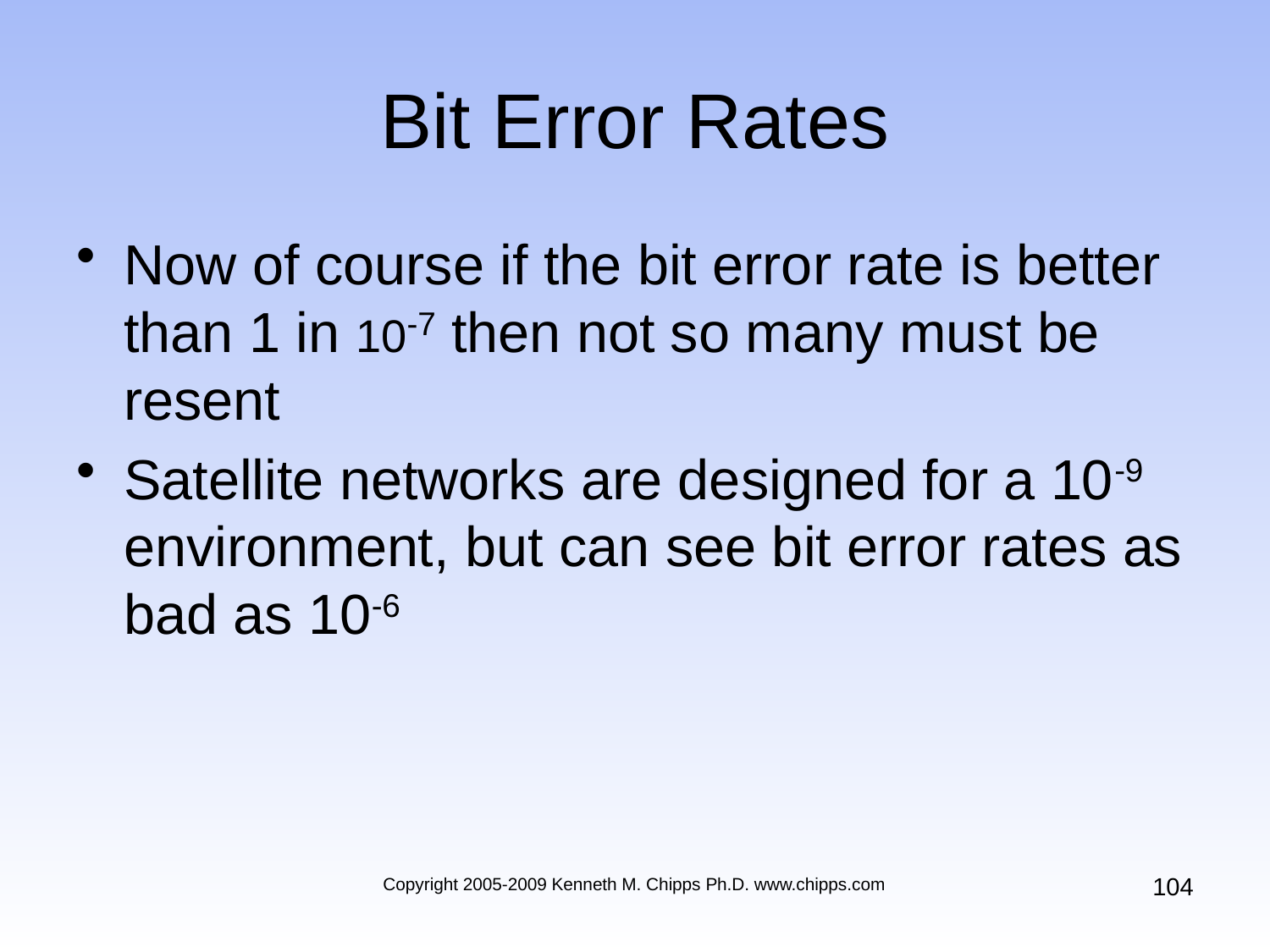

# Bit Error Rates
Now of course if the bit error rate is better than 1 in 10-7 then not so many must be resent
Satellite networks are designed for a 10-9 environment, but can see bit error rates as bad as 10-6
104
Copyright 2005-2009 Kenneth M. Chipps Ph.D. www.chipps.com